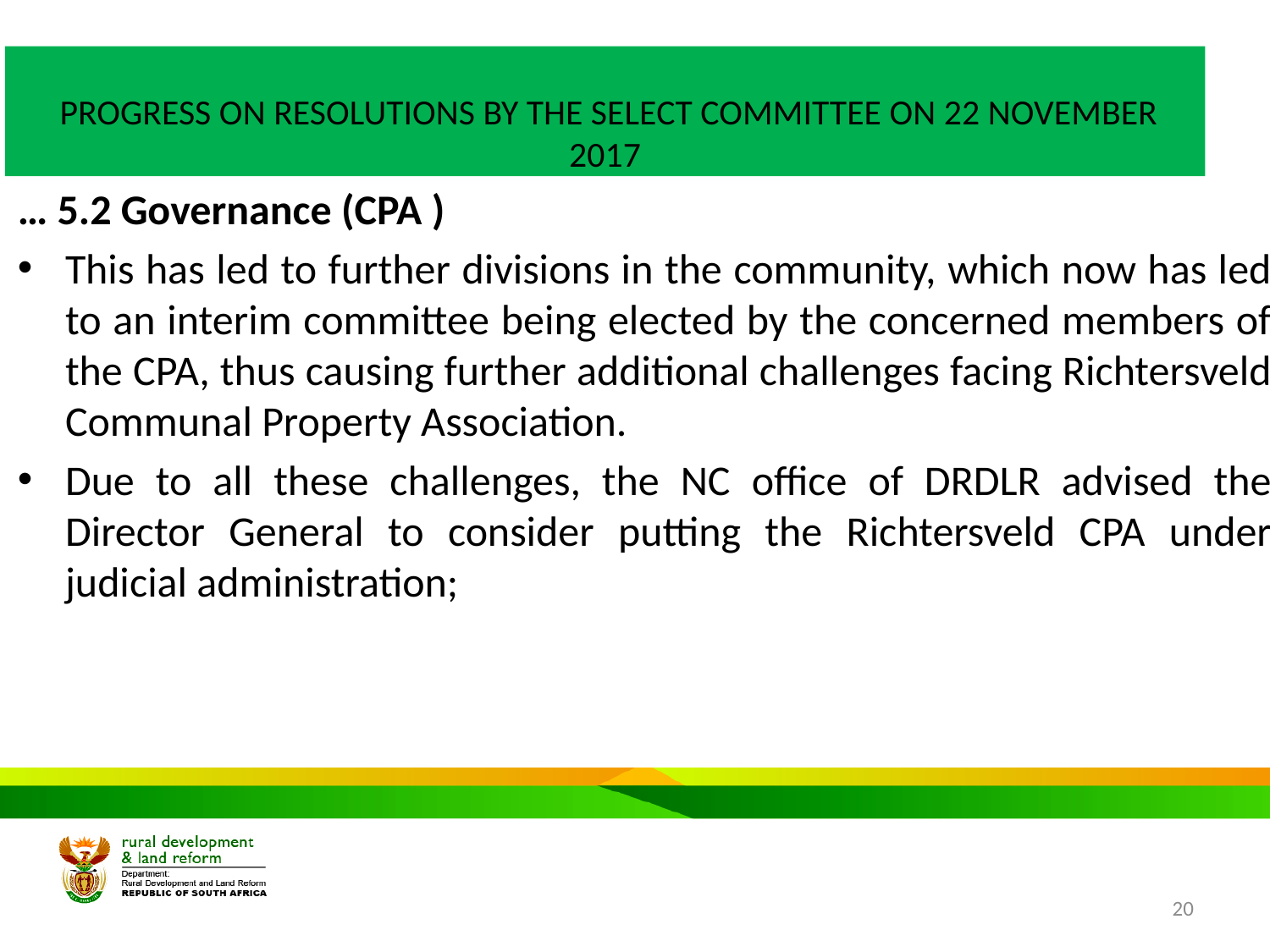

# PROGRESS ON RESOLUTIONS BY THE SELECT COMMITTEE ON 22 NOVEMBER 2017
… 5.2 Governance (CPA )
This has led to further divisions in the community, which now has led to an interim committee being elected by the concerned members of the CPA, thus causing further additional challenges facing Richtersveld Communal Property Association.
Due to all these challenges, the NC office of DRDLR advised the Director General to consider putting the Richtersveld CPA under judicial administration;

20